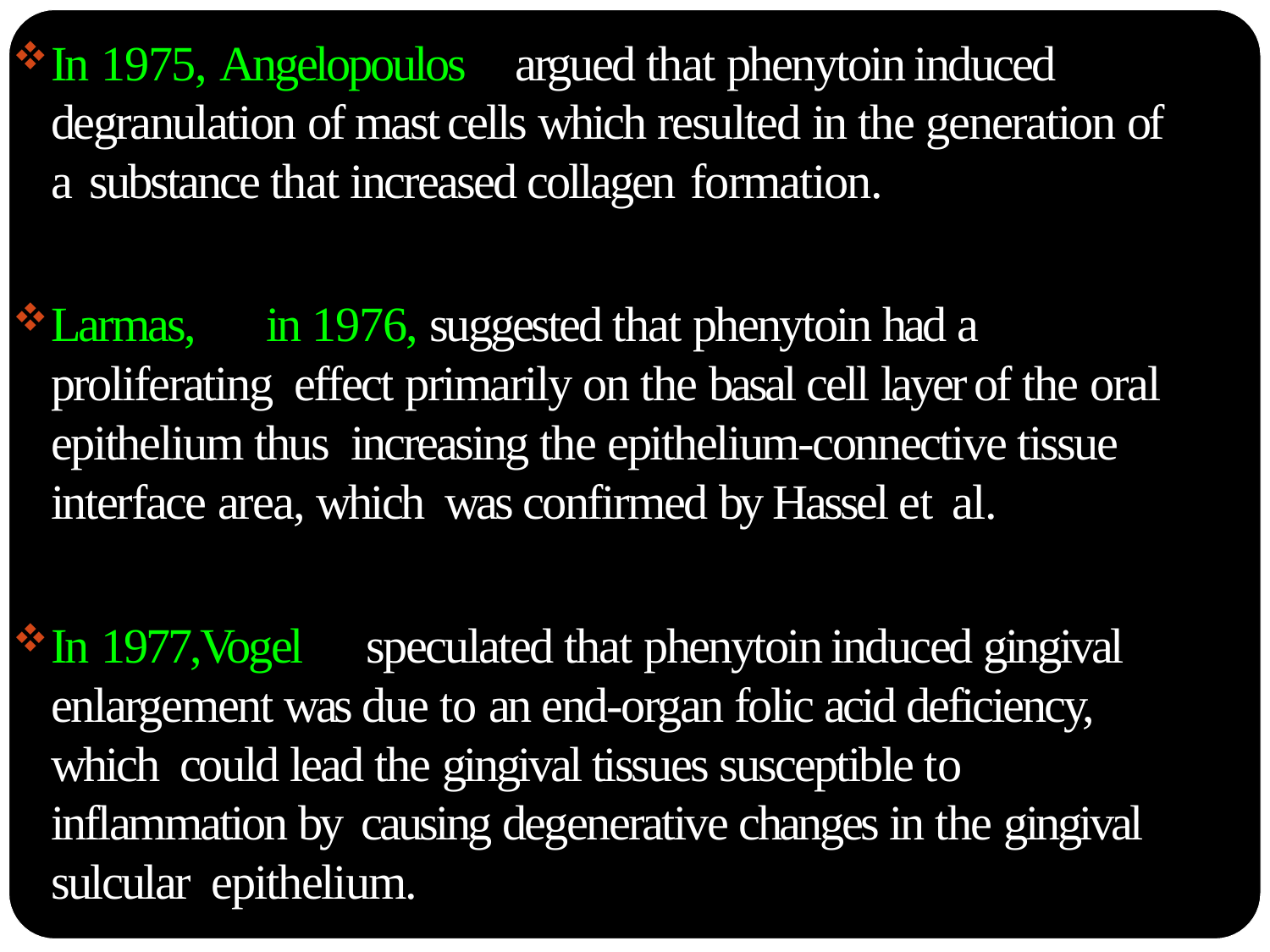

In 1975, Angelopoulos	argued that phenytoin induced  degranulation of mast cells which resulted in the generation of a  substance that increased collagen formation.

Larmas,	in 1976, suggested that phenytoin had a proliferating  effect primarily on the basal cell layer of the oral epithelium thus  increasing the epithelium-connective tissue interface area, which  was confirmed by Hassel et al.

In 1977,Vogel	speculated that phenytoin induced gingival  enlargement was due to an end-organ folic acid deficiency, which  could lead the gingival tissues susceptible to inflammation by  causing degenerative changes in the gingival sulcular epithelium.